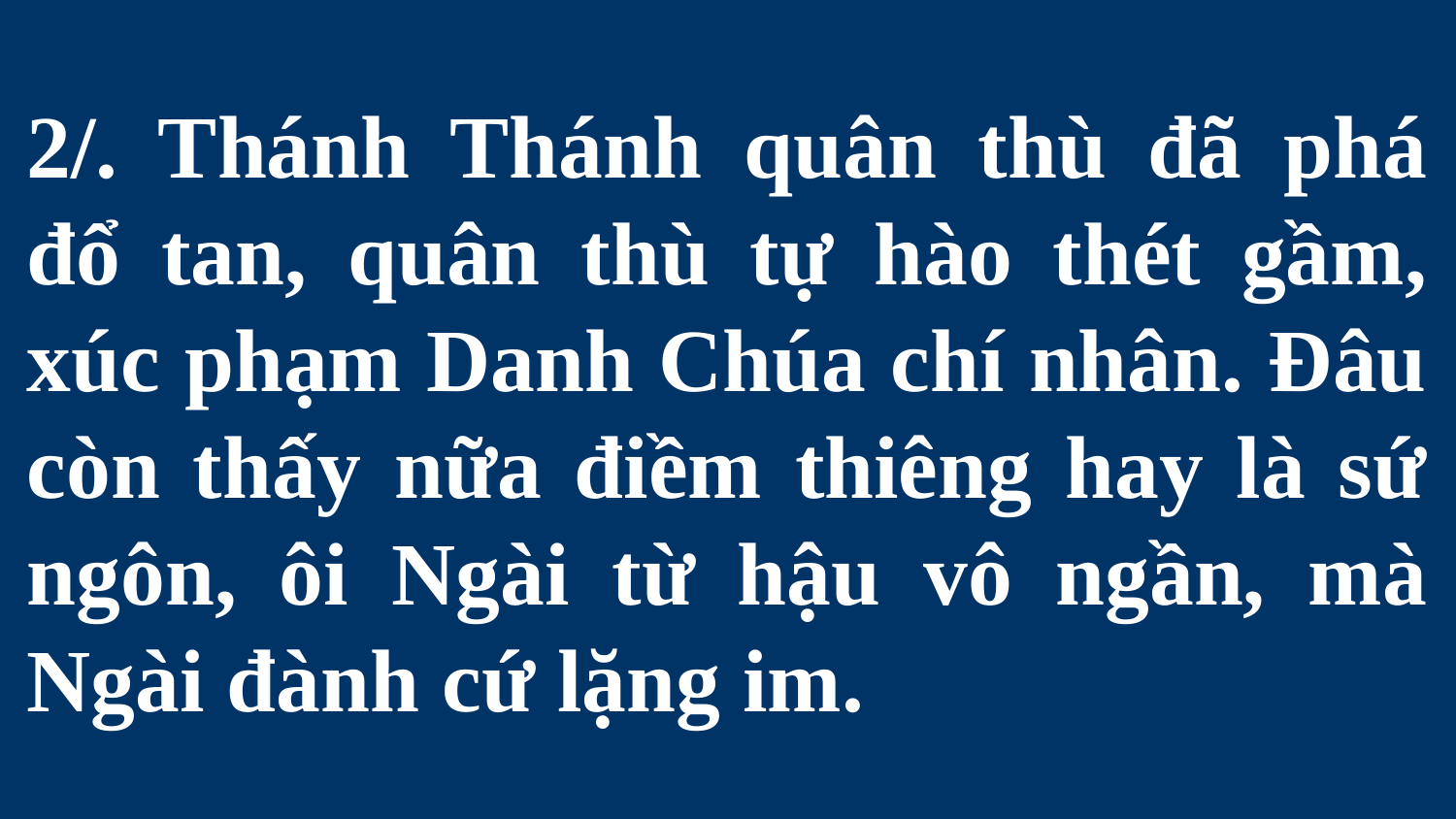

# 2/. Thánh Thánh quân thù đã phá đổ tan, quân thù tự hào thét gầm, xúc phạm Danh Chúa chí nhân. Đâu còn thấy nữa điềm thiêng hay là sứ ngôn, ôi Ngài từ hậu vô ngần, mà Ngài đành cứ lặng im.